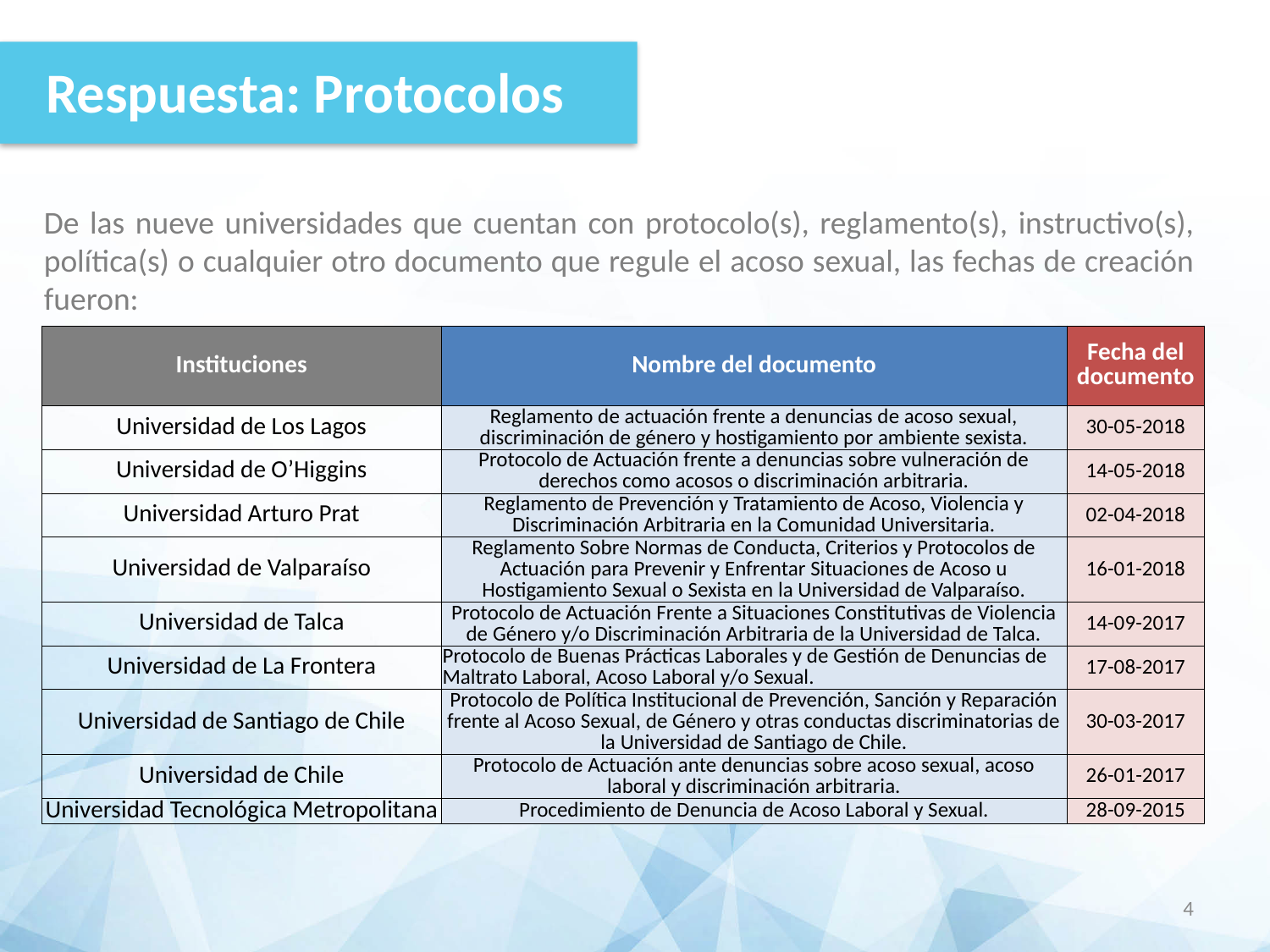

Respuesta: Protocolos
De las nueve universidades que cuentan con protocolo(s), reglamento(s), instructivo(s), política(s) o cualquier otro documento que regule el acoso sexual, las fechas de creación fueron:
| Instituciones | Nombre del documento | Fecha del documento |
| --- | --- | --- |
| Universidad de Los Lagos | Reglamento de actuación frente a denuncias de acoso sexual, discriminación de género y hostigamiento por ambiente sexista. | 30-05-2018 |
| Universidad de O’Higgins | Protocolo de Actuación frente a denuncias sobre vulneración de derechos como acosos o discriminación arbitraria. | 14-05-2018 |
| Universidad Arturo Prat | Reglamento de Prevención y Tratamiento de Acoso, Violencia y Discriminación Arbitraria en la Comunidad Universitaria. | 02-04-2018 |
| Universidad de Valparaíso | Reglamento Sobre Normas de Conducta, Criterios y Protocolos de Actuación para Prevenir y Enfrentar Situaciones de Acoso u Hostigamiento Sexual o Sexista en la Universidad de Valparaíso. | 16-01-2018 |
| Universidad de Talca | Protocolo de Actuación Frente a Situaciones Constitutivas de Violencia de Género y/o Discriminación Arbitraria de la Universidad de Talca. | 14-09-2017 |
| Universidad de La Frontera | Protocolo de Buenas Prácticas Laborales y de Gestión de Denuncias de Maltrato Laboral, Acoso Laboral y/o Sexual. | 17-08-2017 |
| Universidad de Santiago de Chile | Protocolo de Política Institucional de Prevención, Sanción y Reparación frente al Acoso Sexual, de Género y otras conductas discriminatorias de la Universidad de Santiago de Chile. | 30-03-2017 |
| Universidad de Chile | Protocolo de Actuación ante denuncias sobre acoso sexual, acoso laboral y discriminación arbitraria. | 26-01-2017 |
| Universidad Tecnológica Metropolitana | Procedimiento de Denuncia de Acoso Laboral y Sexual. | 28-09-2015 |
4